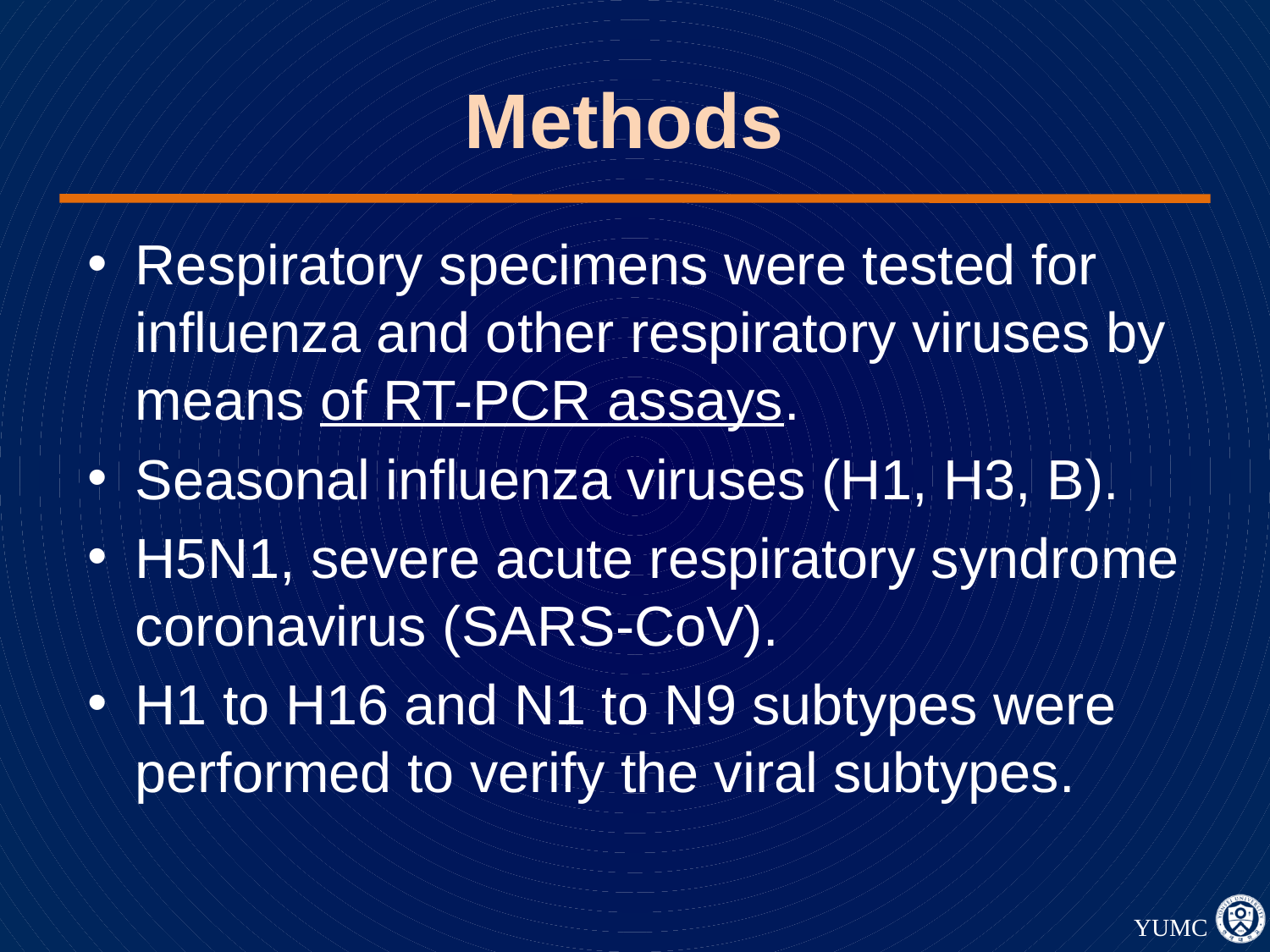

# Methods
Respiratory specimens were tested for influenza and other respiratory viruses by means of RT-PCR assays.
Seasonal influenza viruses (H1, H3, B).
H5N1, severe acute respiratory syndrome coronavirus (SARS-CoV).
H1 to H16 and N1 to N9 subtypes were  performed to verify the viral subtypes.